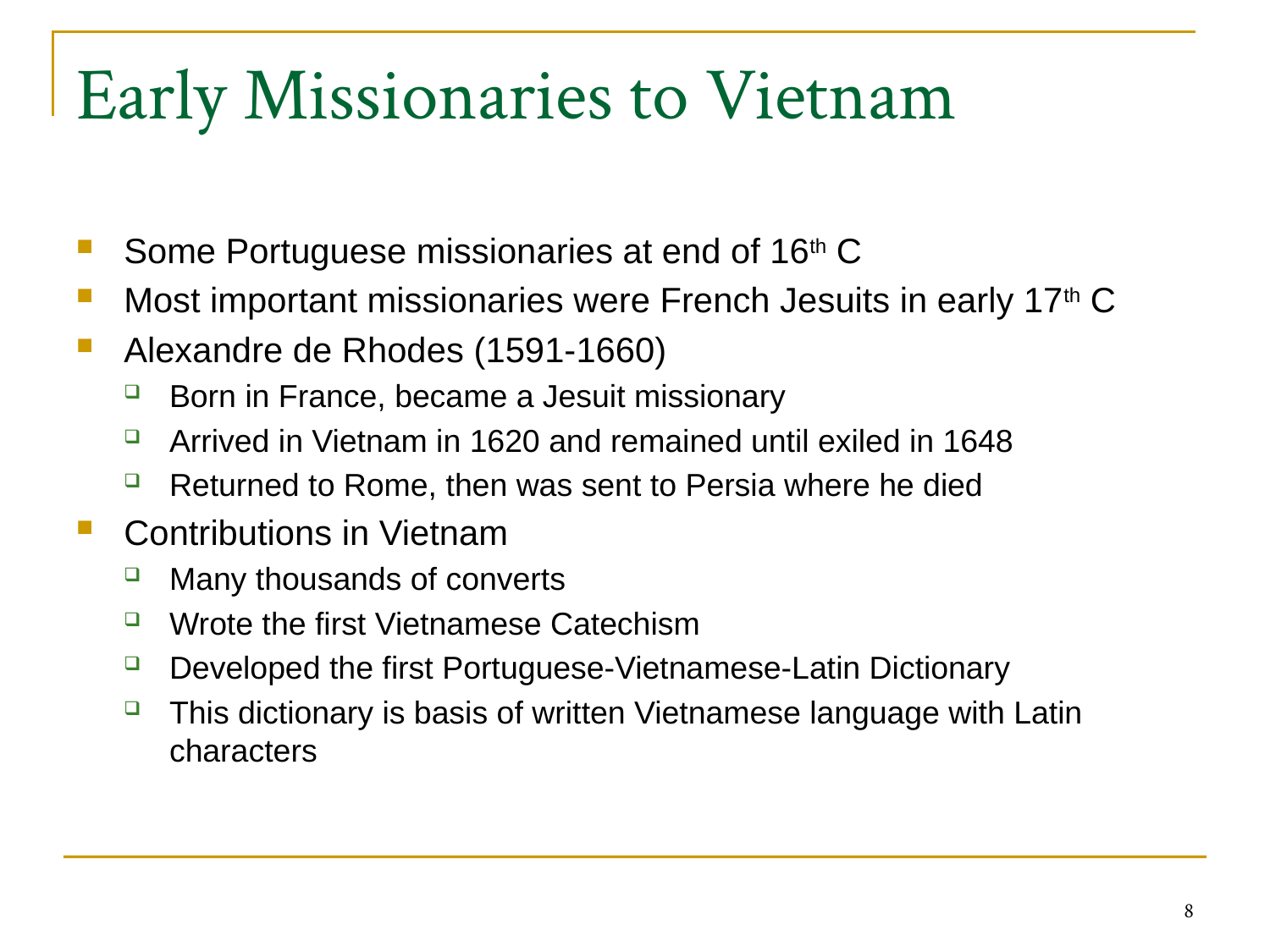

# Early Missionaries to Vietnam
Some Portuguese missionaries at end of 16th C
Most important missionaries were French Jesuits in early 17th C
Alexandre de Rhodes (1591-1660)
Born in France, became a Jesuit missionary
Arrived in Vietnam in 1620 and remained until exiled in 1648
Returned to Rome, then was sent to Persia where he died
Contributions in Vietnam
Many thousands of converts
Wrote the first Vietnamese Catechism
Developed the first Portuguese-Vietnamese-Latin Dictionary
This dictionary is basis of written Vietnamese language with Latin characters
8